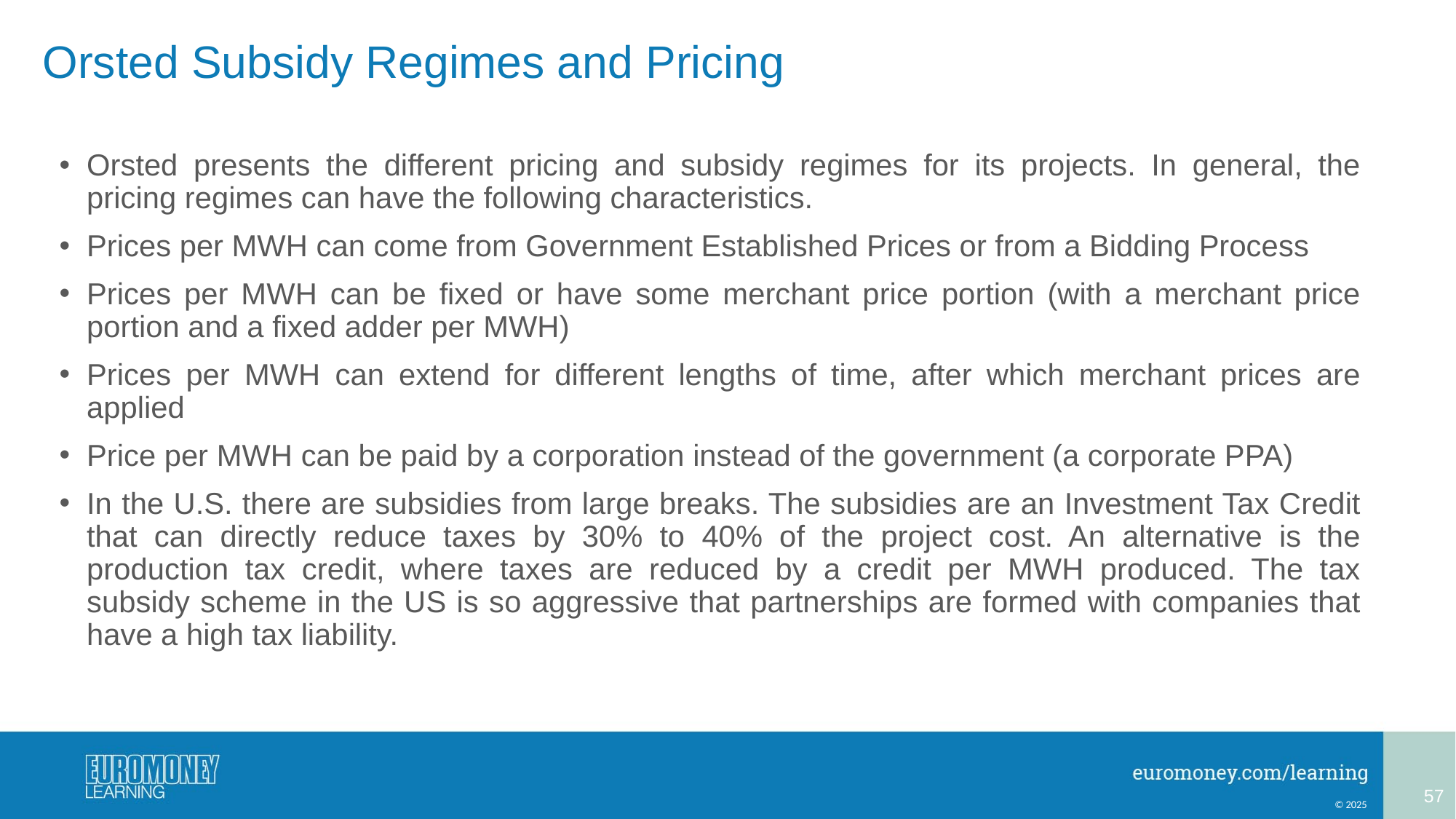

# Orsted Subsidy Regimes and Pricing
Orsted presents the different pricing and subsidy regimes for its projects. In general, the pricing regimes can have the following characteristics.
Prices per MWH can come from Government Established Prices or from a Bidding Process
Prices per MWH can be fixed or have some merchant price portion (with a merchant price portion and a fixed adder per MWH)
Prices per MWH can extend for different lengths of time, after which merchant prices are applied
Price per MWH can be paid by a corporation instead of the government (a corporate PPA)
In the U.S. there are subsidies from large breaks. The subsidies are an Investment Tax Credit that can directly reduce taxes by 30% to 40% of the project cost. An alternative is the production tax credit, where taxes are reduced by a credit per MWH produced. The tax subsidy scheme in the US is so aggressive that partnerships are formed with companies that have a high tax liability.
57